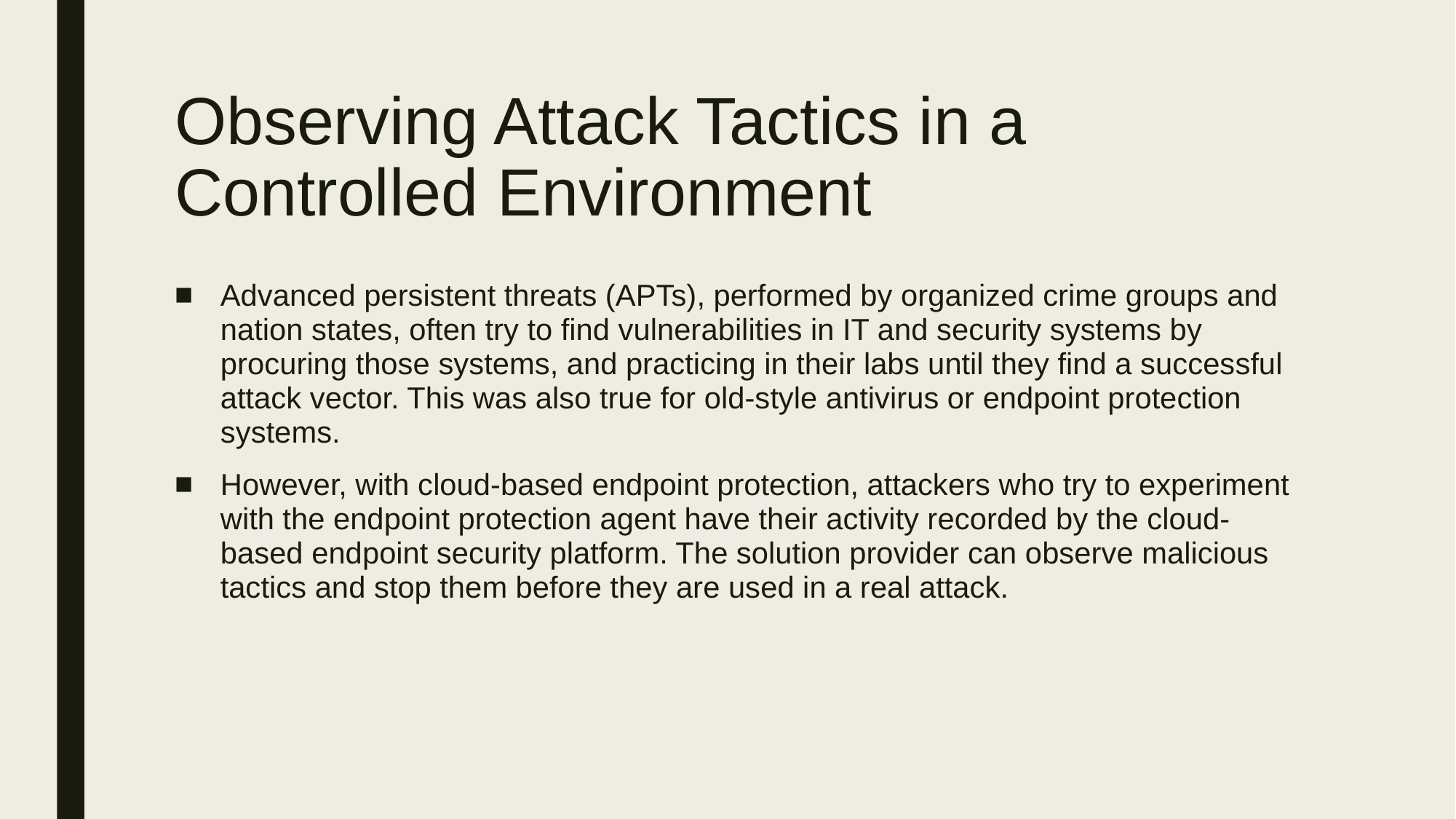

# Observing Attack Tactics in a Controlled Environment
Advanced persistent threats (APTs), performed by organized crime groups and nation states, often try to find vulnerabilities in IT and security systems by procuring those systems, and practicing in their labs until they find a successful attack vector. This was also true for old-style antivirus or endpoint protection systems.
However, with cloud-based endpoint protection, attackers who try to experiment with the endpoint protection agent have their activity recorded by the cloud-based endpoint security platform. The solution provider can observe malicious tactics and stop them before they are used in a real attack.